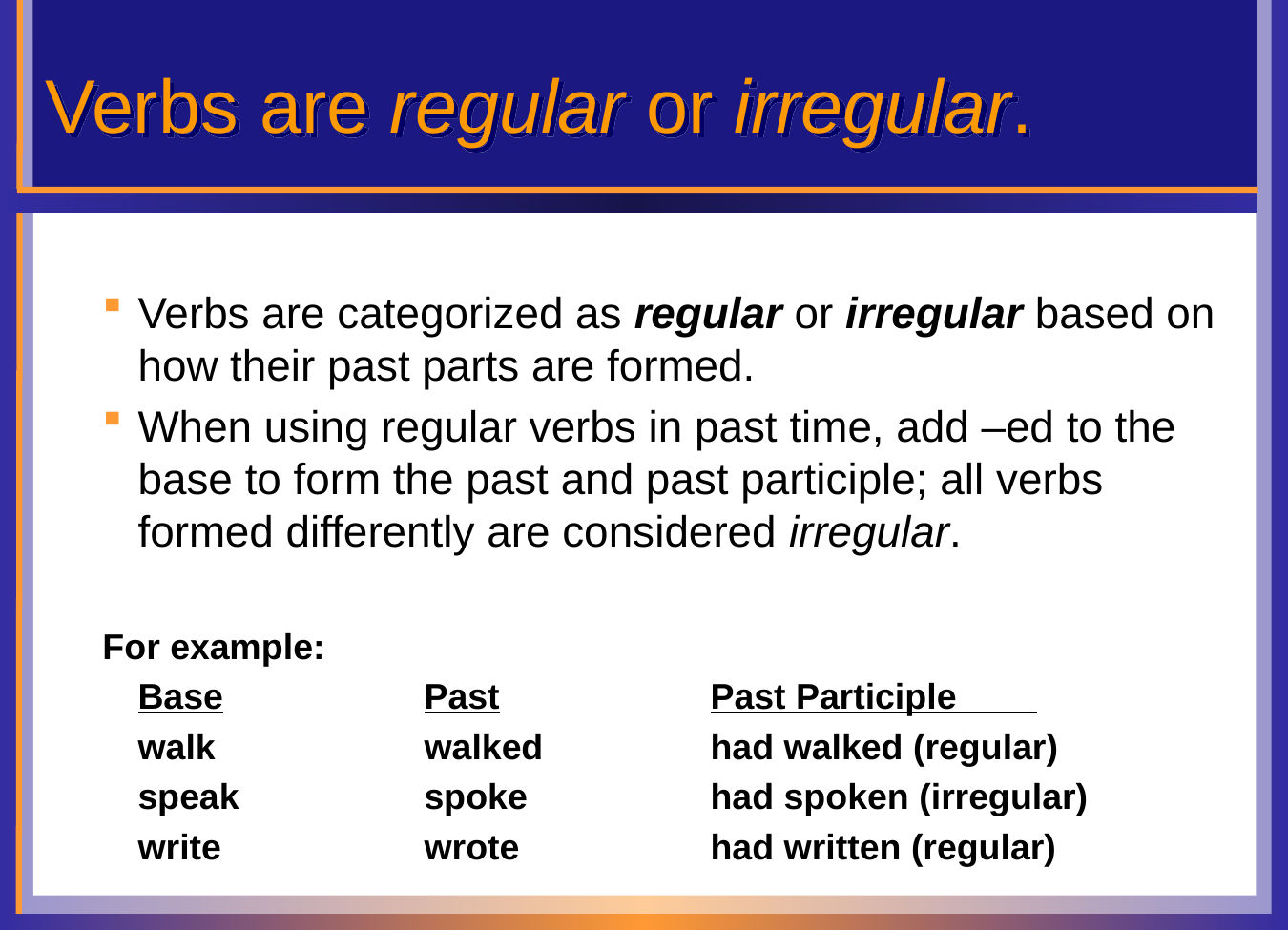

# Verbs are regular or irregular.

Verbs are categorized as regular or irregular based on how their past parts are formed.
When using regular verbs in past time, add –ed to the base to form the past and past participle; all verbs formed differently are considered irregular.

For example:
	Base		Past		Past Participle
	walk		walked		had walked (regular)
	speak		spoke		had spoken (irregular)
	write		wrote		had written (regular)